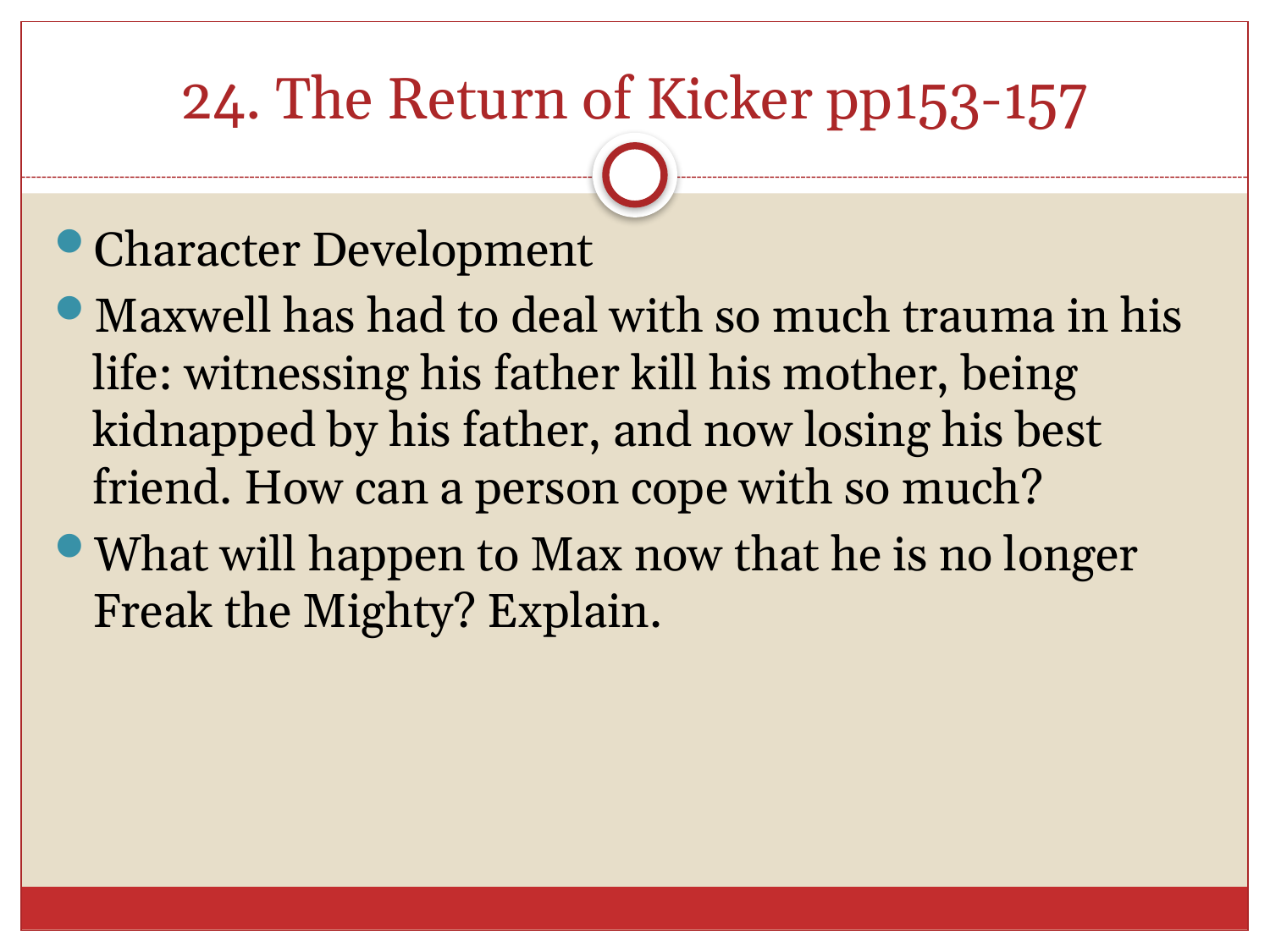

# 24. The Return of Kicker pp153-157
Character Development
Maxwell has had to deal with so much trauma in his life: witnessing his father kill his mother, being kidnapped by his father, and now losing his best friend. How can a person cope with so much?
What will happen to Max now that he is no longer Freak the Mighty? Explain.